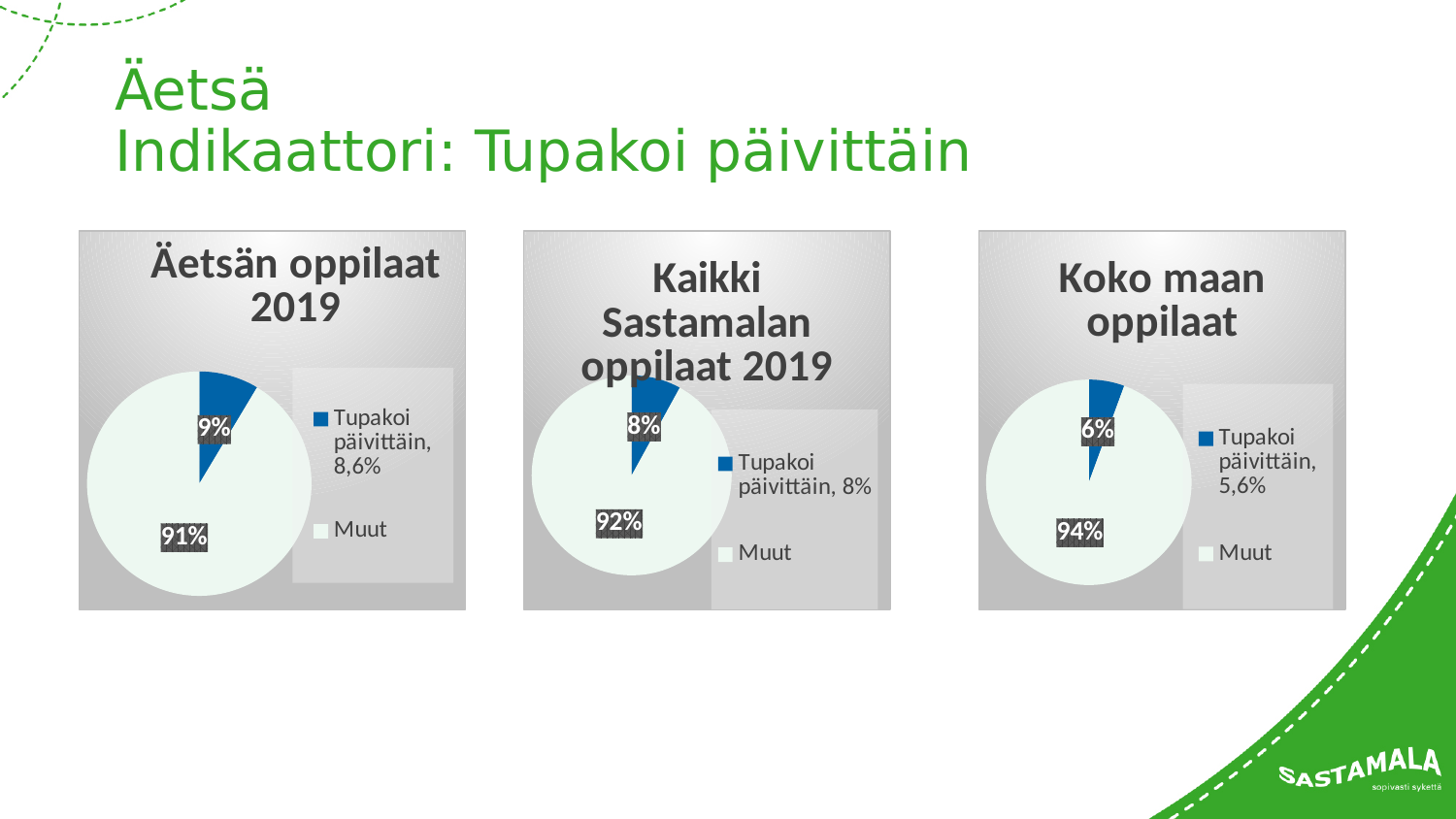

# Äetsä Indikaattori: Tupakoi päivittäin

### Chart:

| Category | Koko maan oppilaat |
|---|---|
| Tupakoi päivittäin, 5,6% | 5.6 |
| Muut | 94.4 |

### Chart: Äetsän oppilaat 2019

| Category | Äetsän koulun oppilaat |
|---|---|
| Tupakoi päivittäin, 8,6% | 8.6 |
| Muut | 91.4 |

### Chart: Kaikki Sastamalan oppilaat 2019

| Category | Myynti |
|---|---|
| Tupakoi päivittäin, 8% | 8.0 |
| Muut | 92.0 |